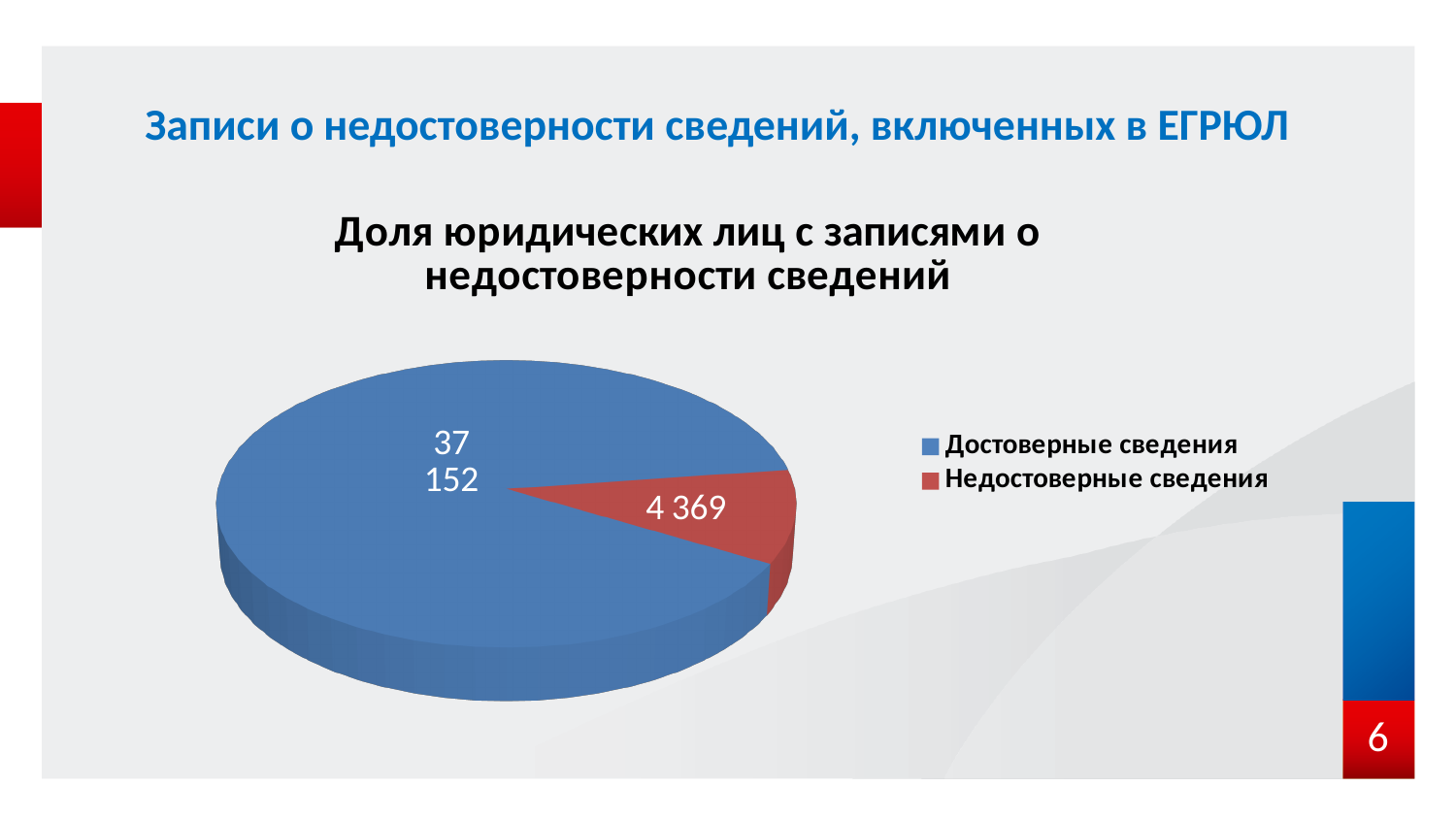

# Записи о недостоверности сведений, включенных в ЕГРЮЛ

[unsupported chart]

[unsupported chart]

6